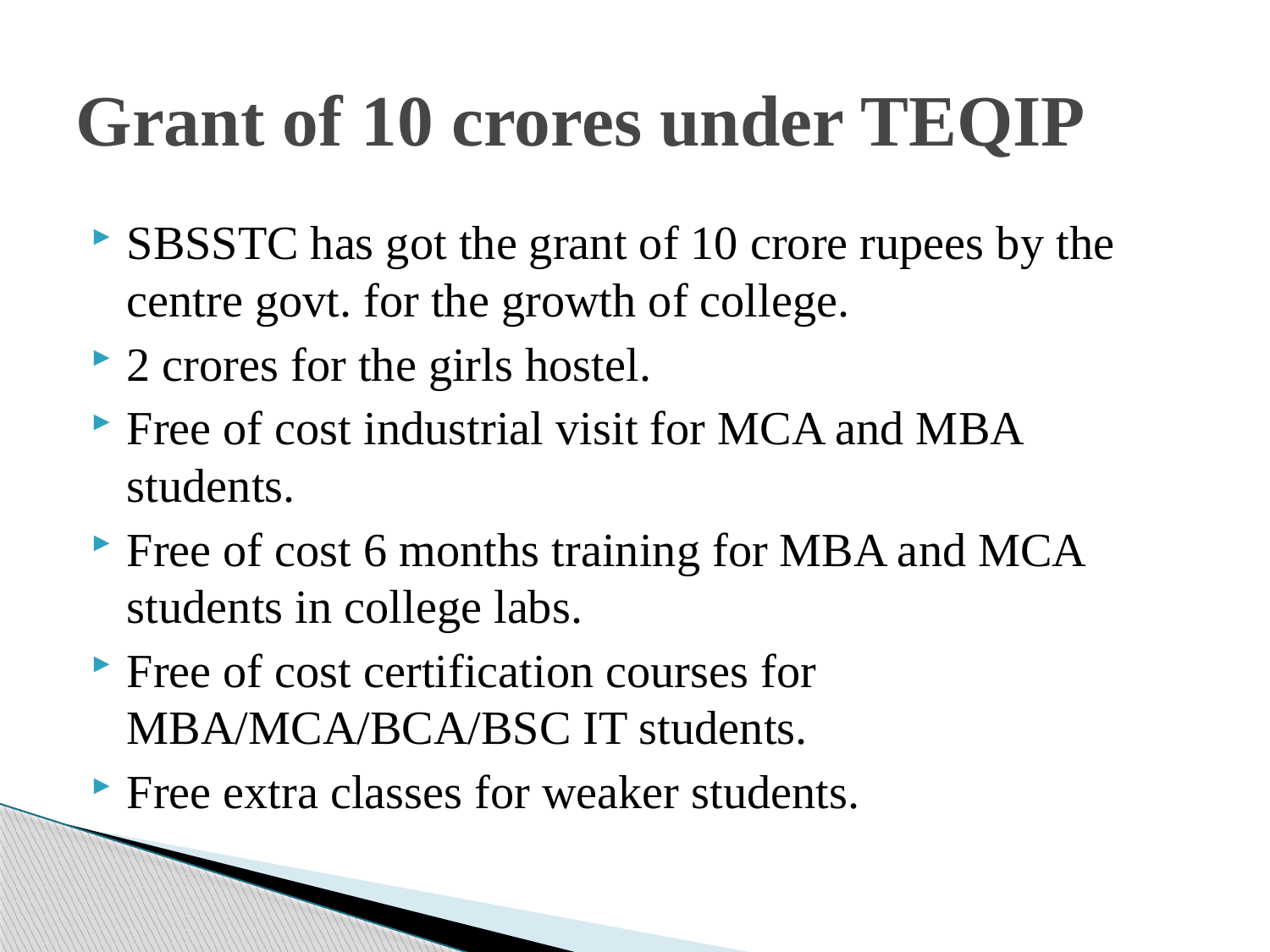

# Grant of 10 crores under TEQIP
SBSSTC has got the grant of 10 crore rupees by the centre govt. for the growth of college.
2 crores for the girls hostel.
Free of cost industrial visit for MCA and MBA students.
Free of cost 6 months training for MBA and MCA students in college labs.
Free of cost certification courses for MBA/MCA/BCA/BSC IT students.
Free extra classes for weaker students.